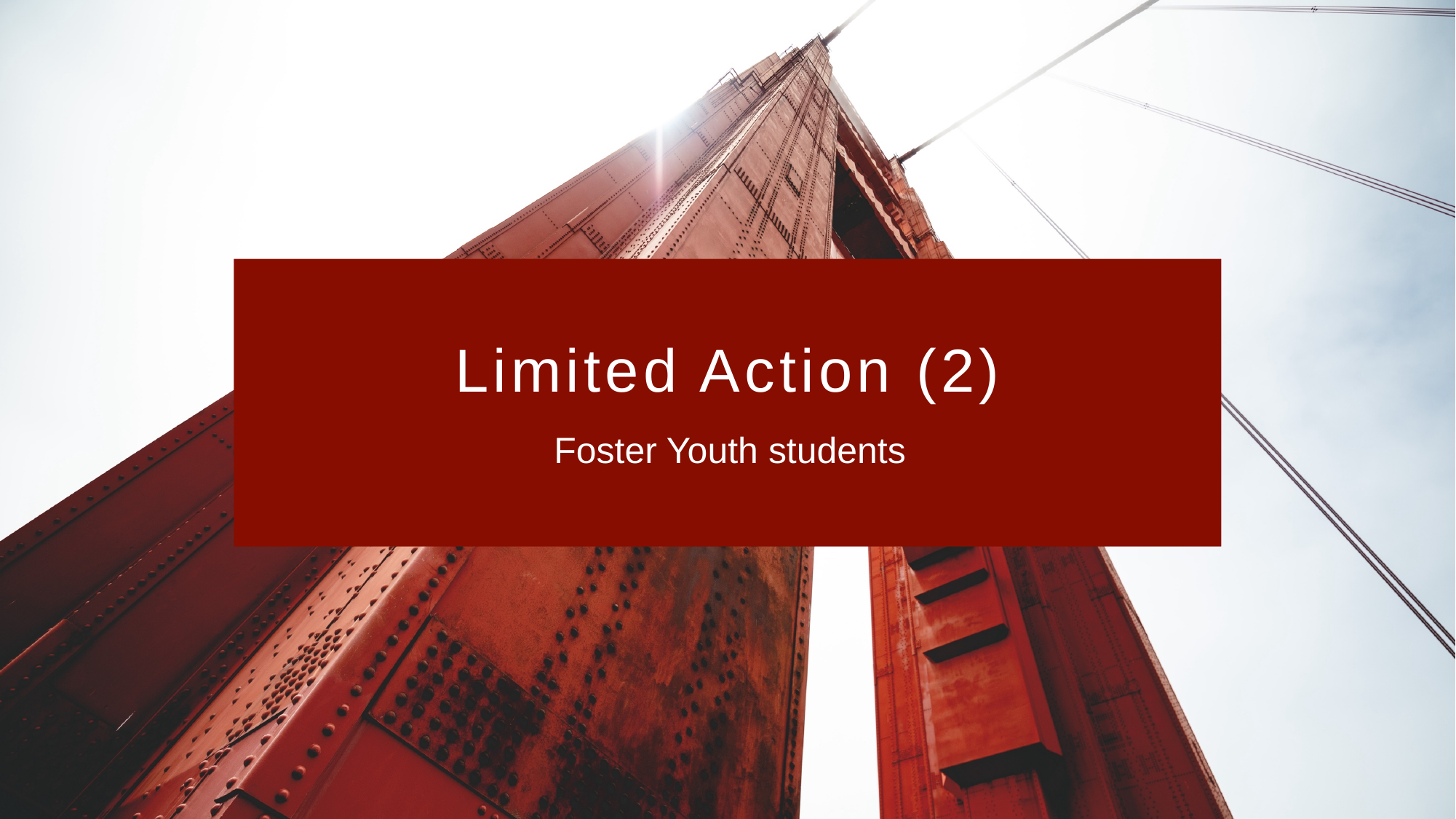

# Limited Action (2)
Foster Youth students